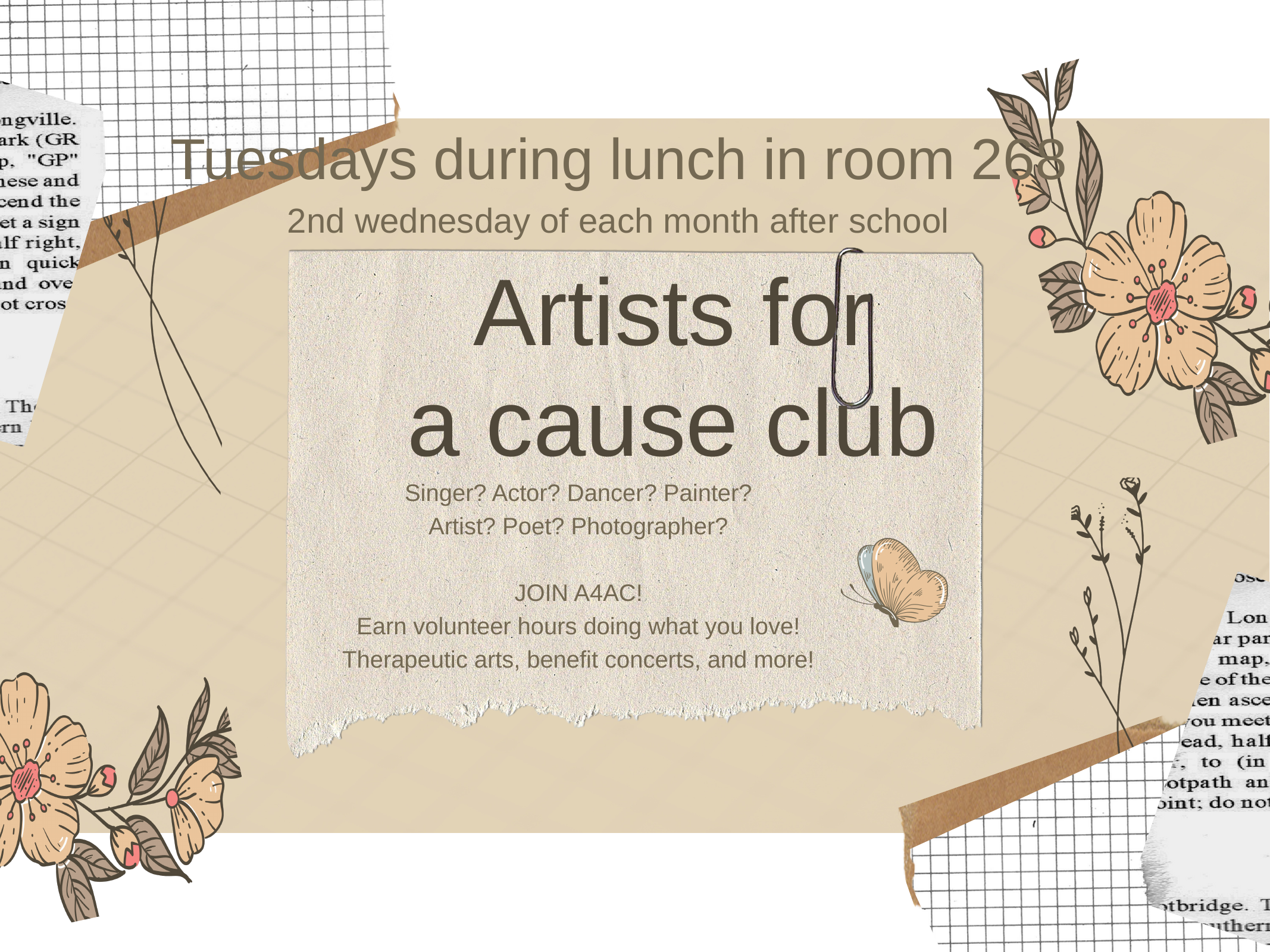

Tuesdays during lunch in room 268
2nd wednesday of each month after school

Artists for
a cause club
Singer? Actor? Dancer? Painter?
Artist? Poet? Photographer?

JOIN A4AC!
Earn volunteer hours doing what you love!
Therapeutic arts, benefit concerts, and more!